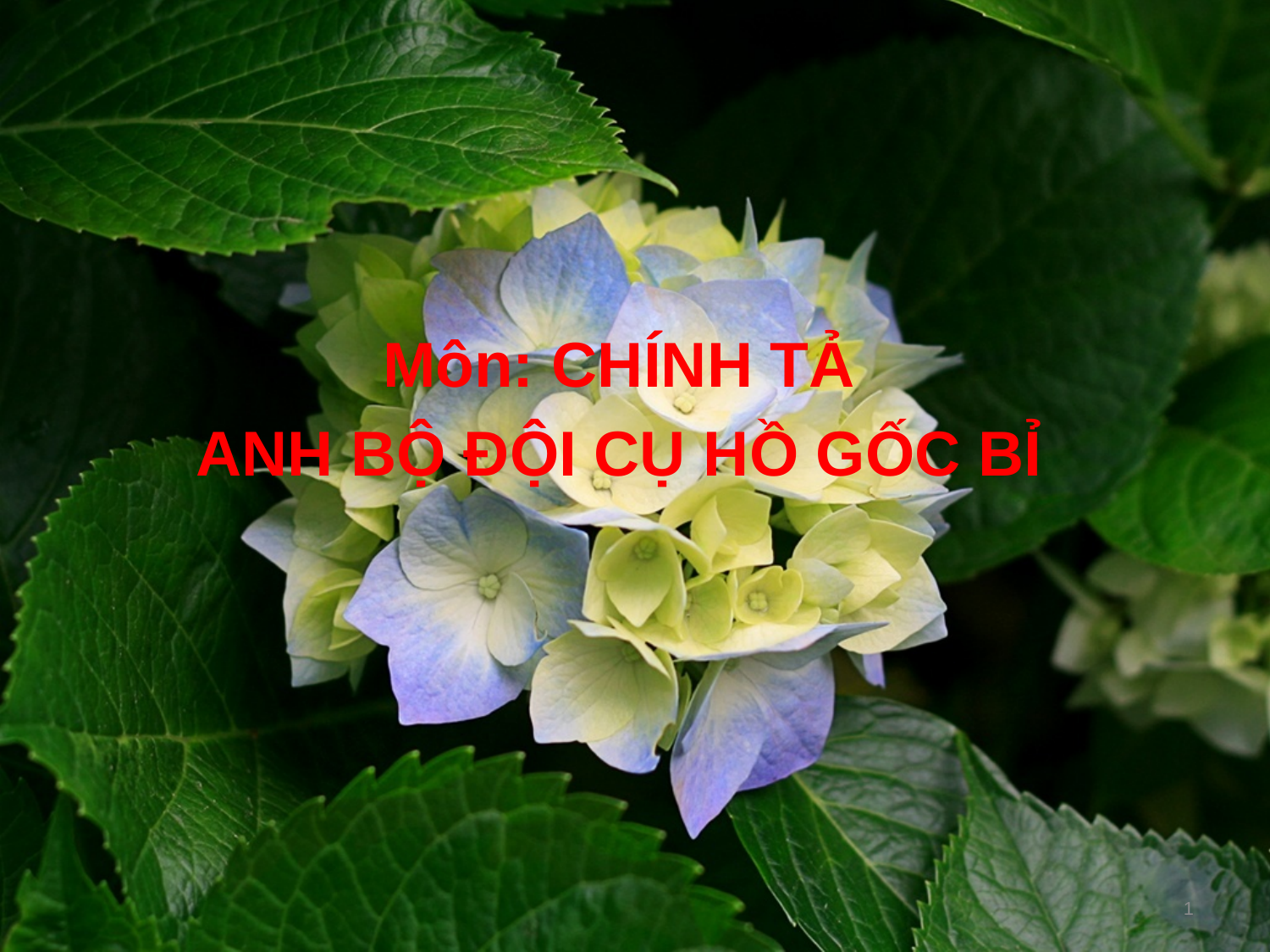

Môn: CHÍNH TẢ
ANH BỘ ĐỘI CỤ HỒ GỐC BỈ
1